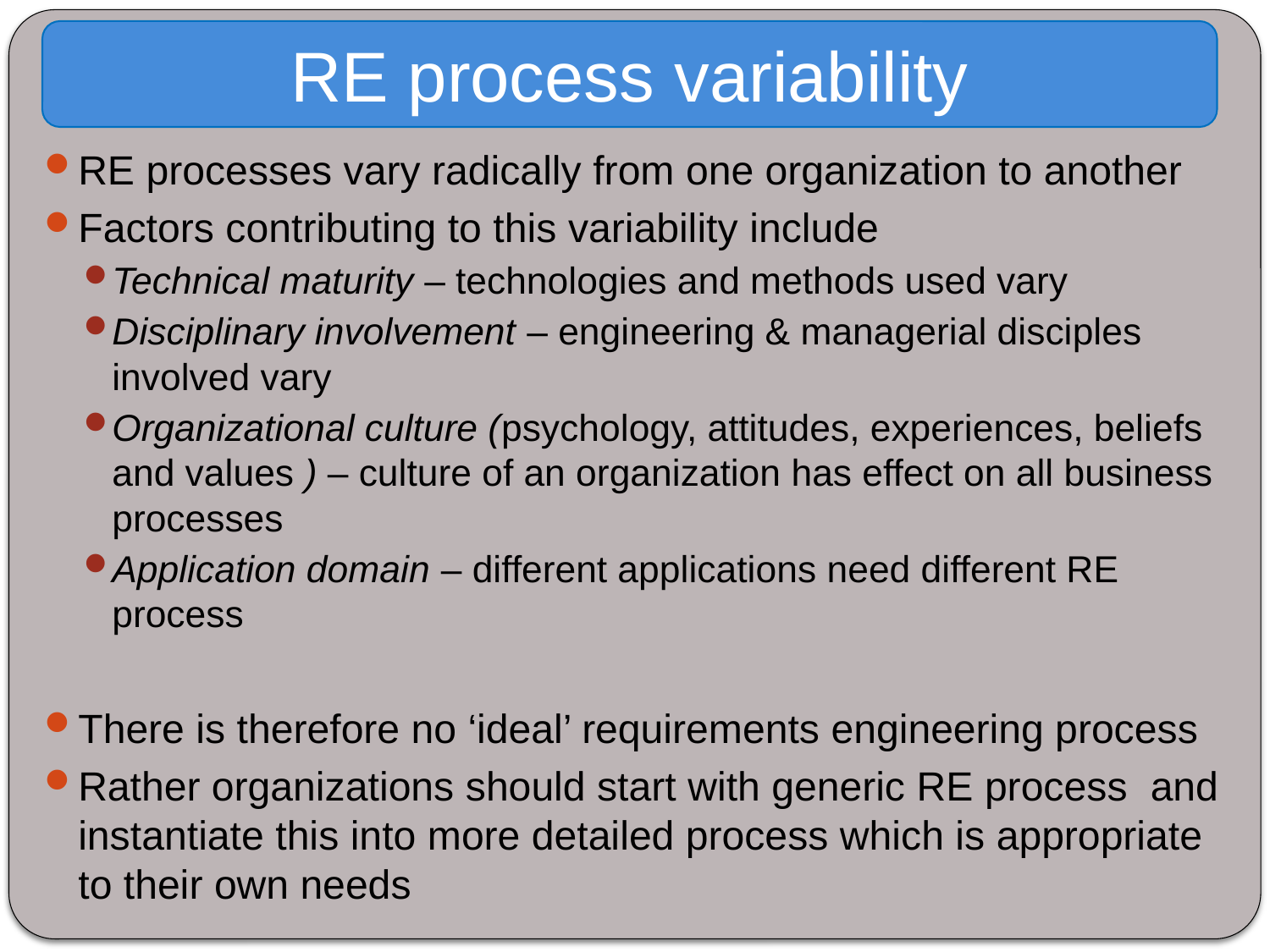

RE process variability
RE processes vary radically from one organization to another
Factors contributing to this variability include
Technical maturity – technologies and methods used vary
Disciplinary involvement – engineering & managerial disciples  involved vary
Organizational culture (psychology, attitudes, experiences, beliefs and values ) – culture of an organization has effect on all business processes
Application domain – different applications need different RE process

There is therefore no ‘ideal’ requirements engineering process
Rather organizations should start with generic RE process  and instantiate this into more detailed process which is appropriate to their own needs